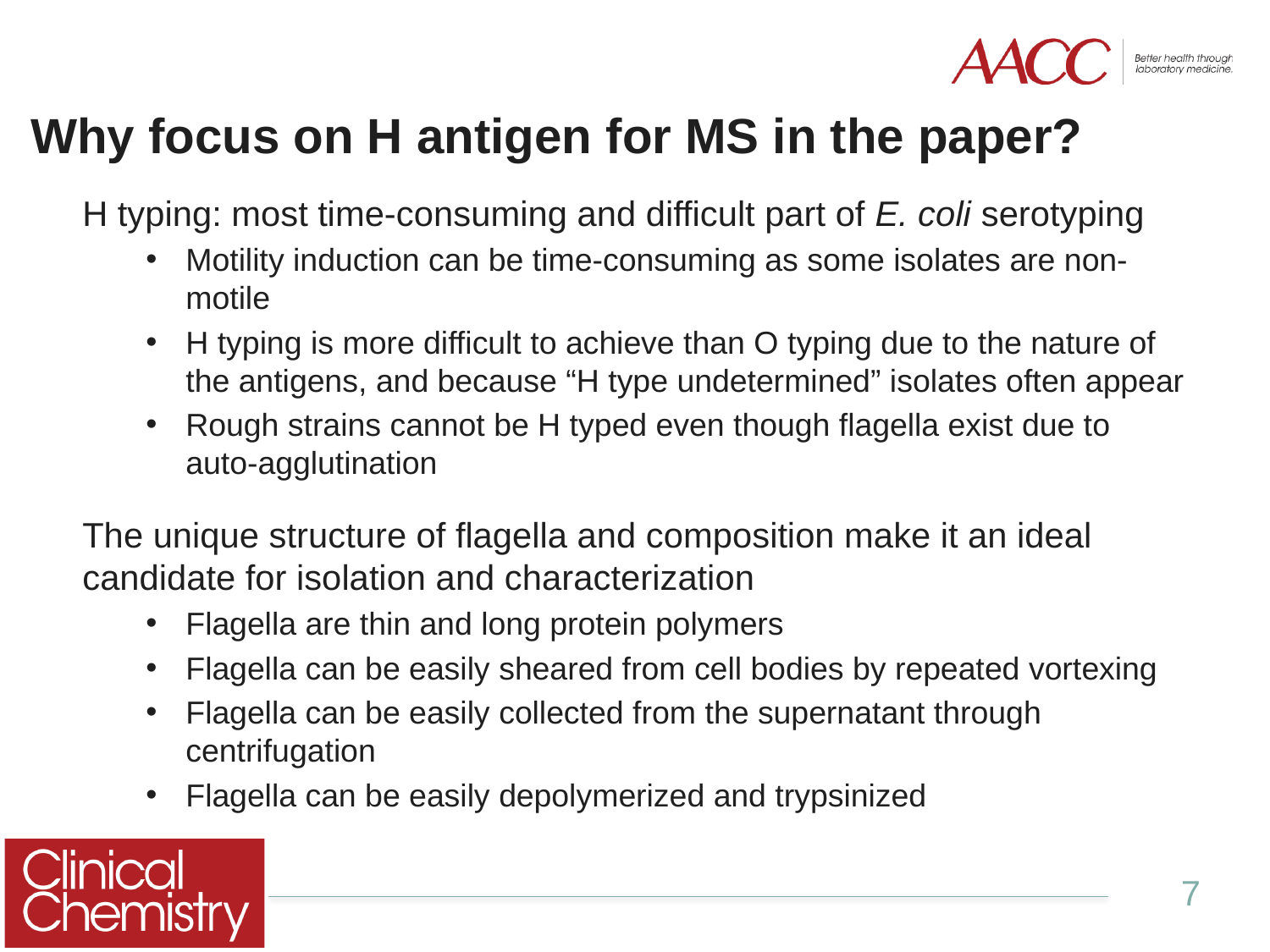

Why focus on H antigen for MS in the paper?
H typing: most time-consuming and difficult part of E. coli serotyping
Motility induction can be time-consuming as some isolates are non-motile
H typing is more difficult to achieve than O typing due to the nature of the antigens, and because “H type undetermined” isolates often appear
Rough strains cannot be H typed even though flagella exist due to auto-agglutination

The unique structure of flagella and composition make it an ideal candidate for isolation and characterization
Flagella are thin and long protein polymers
Flagella can be easily sheared from cell bodies by repeated vortexing
Flagella can be easily collected from the supernatant through centrifugation
Flagella can be easily depolymerized and trypsinized
7